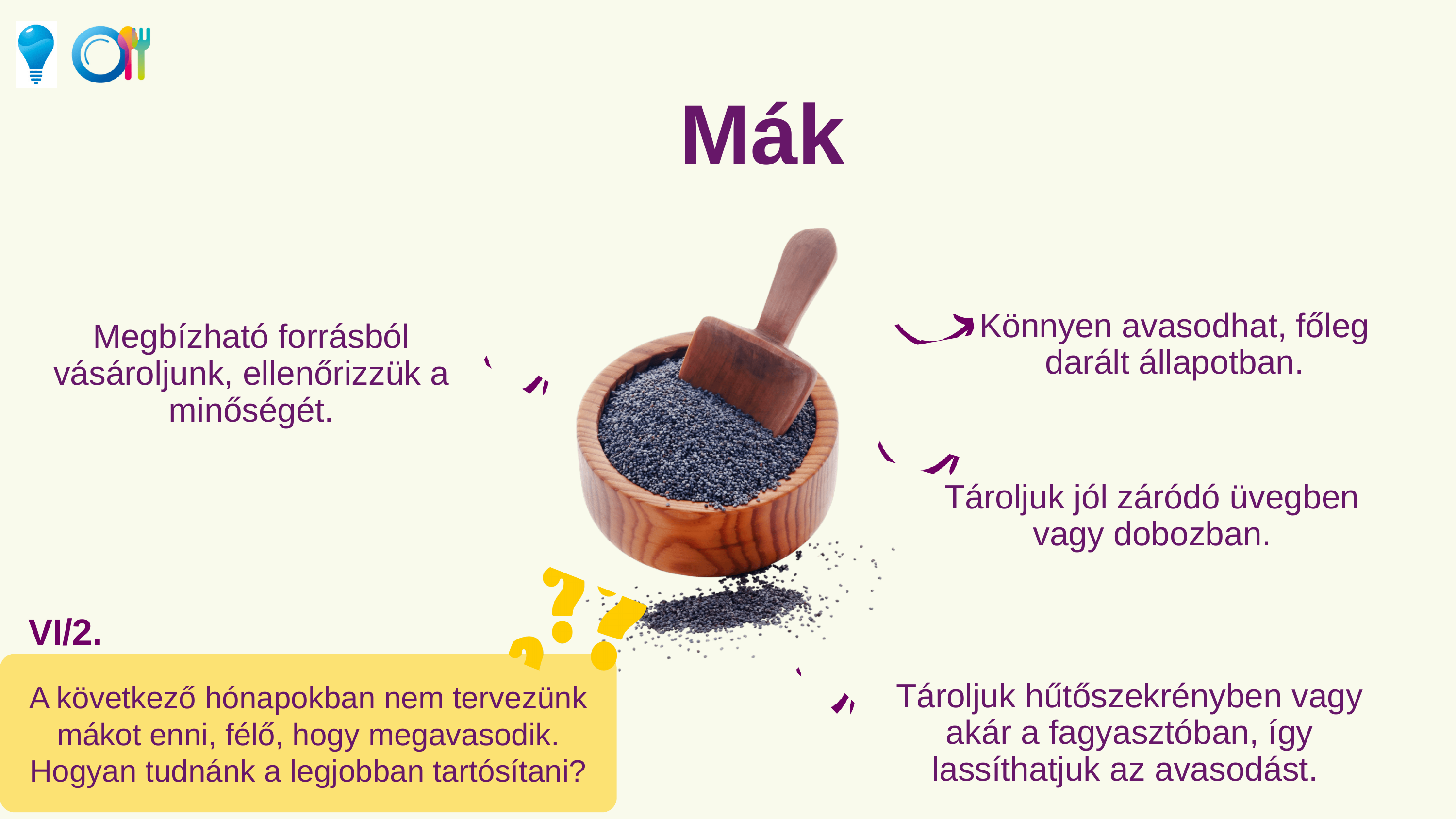

Mák

Könnyen avasodhat, főleg darált állapotban.

Megbízható forrásból vásároljunk, ellenőrizzük a minőségét.

Tároljuk jól záródó üvegben vagy dobozban.

VI/2.

Tároljuk hűtőszekrényben vagy akár a fagyasztóban, így lassíthatjuk az avasodást.
A következő hónapokban nem tervezünk mákot enni, félő, hogy megavasodik. Hogyan tudnánk a legjobban tartósítani?